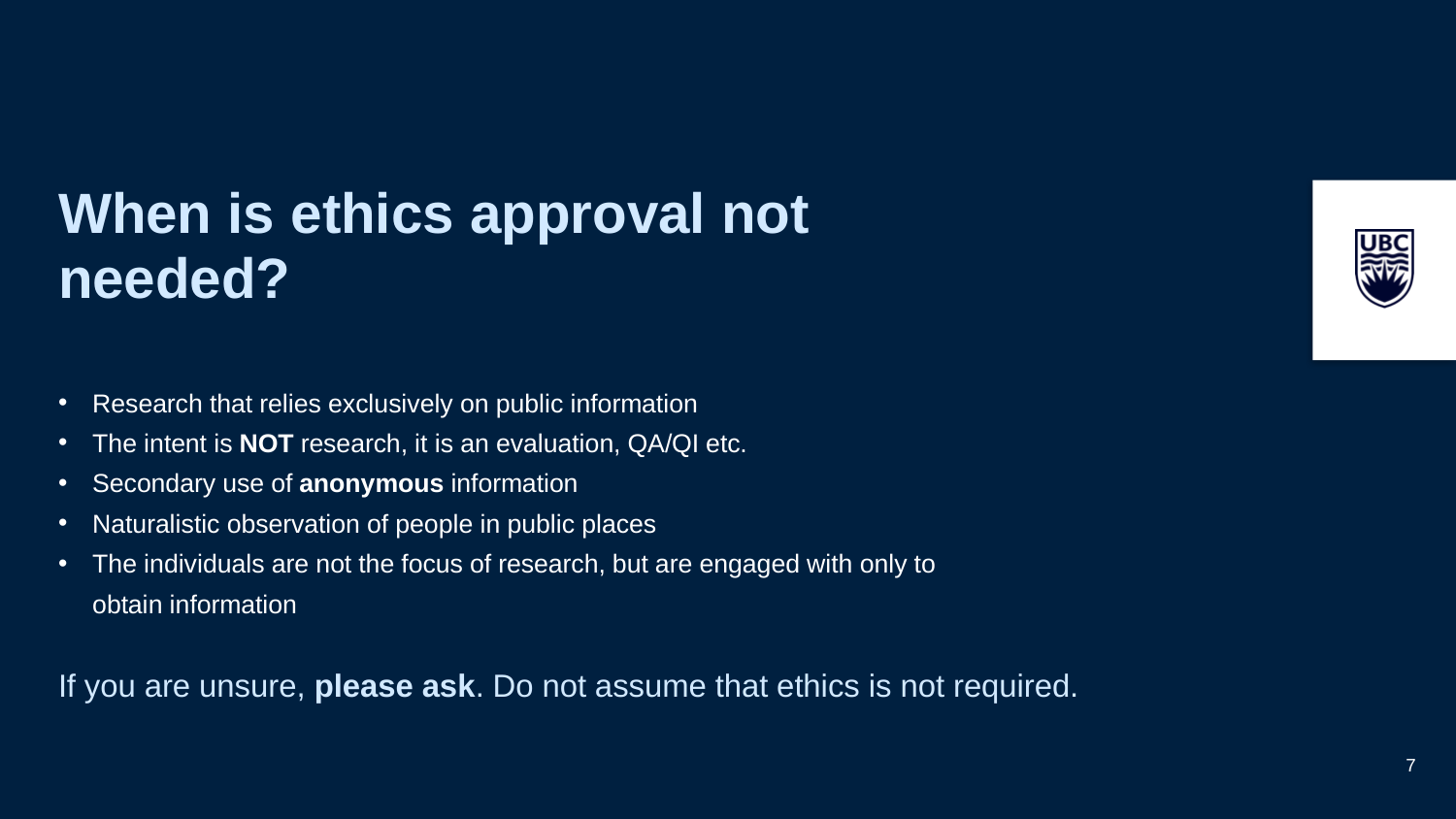

# When is ethics approval not needed?
Research that relies exclusively on public information
The intent is NOT research, it is an evaluation, QA/QI etc.
Secondary use of anonymous information
Naturalistic observation of people in public places
The individuals are not the focus of research, but are engaged with only to obtain information

If you are unsure, please ask. Do not assume that ethics is not required.